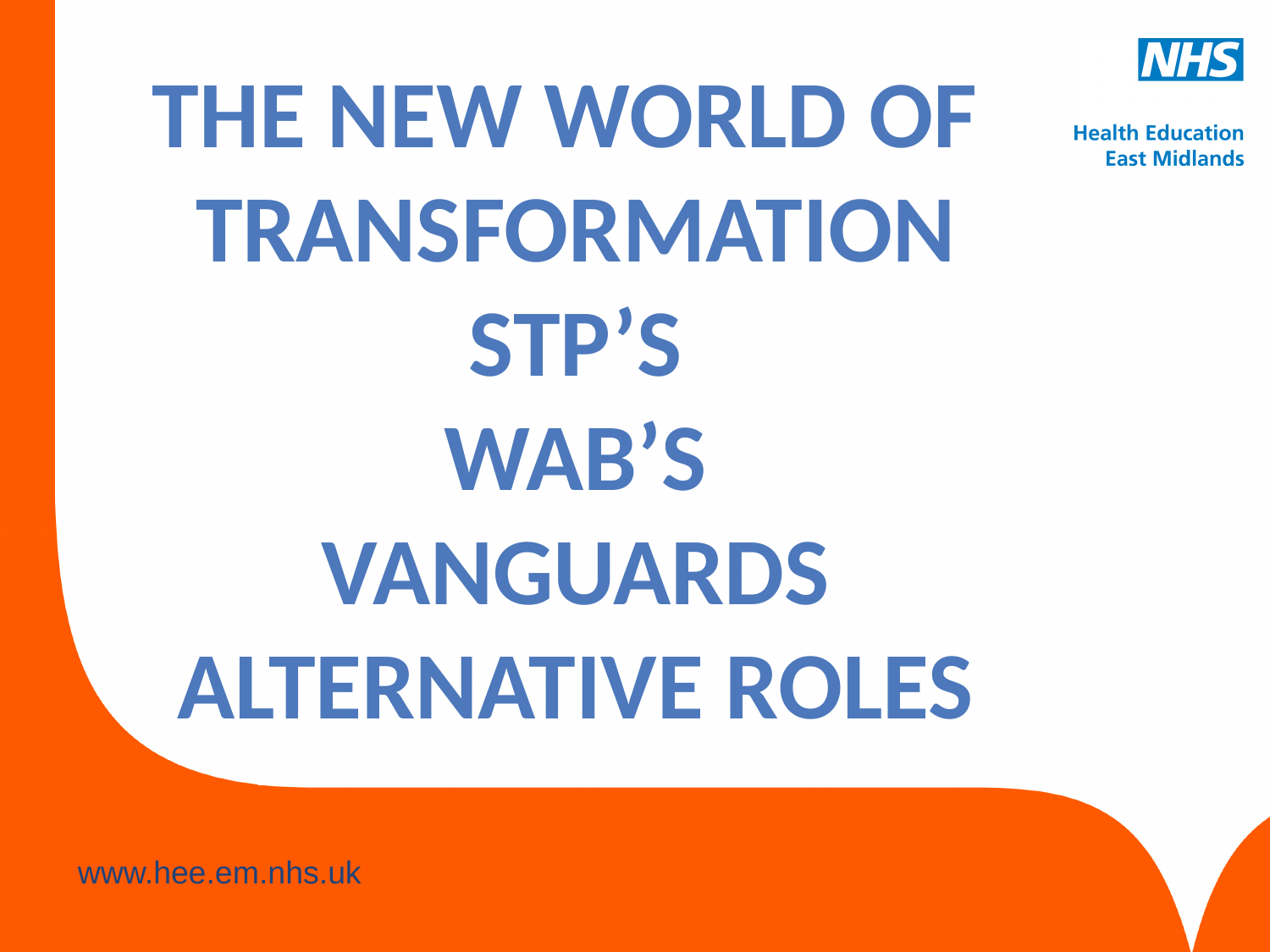

The New World of
Transformation
STP’s
WAB’s
Vanguards
Alternative roles